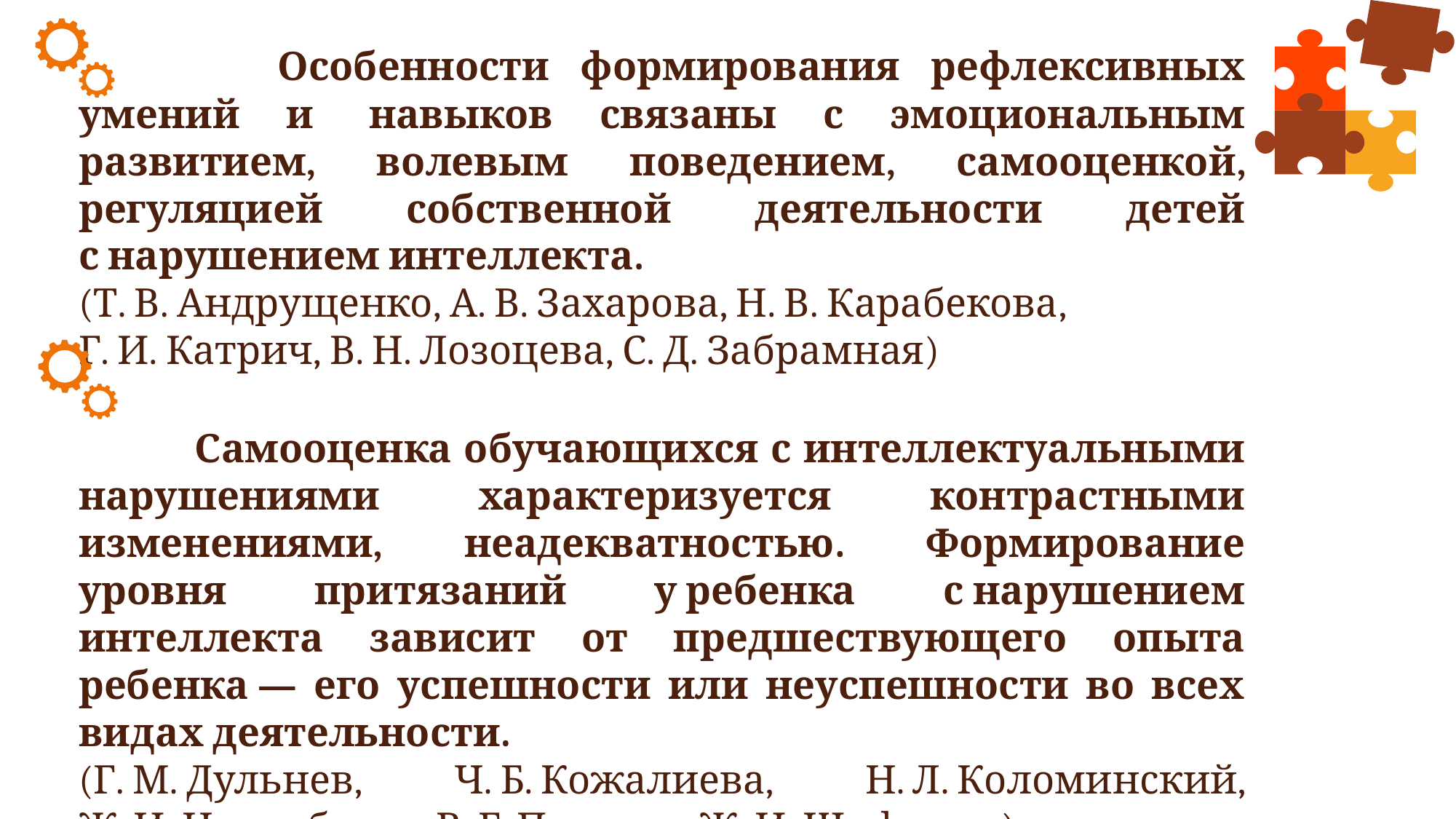

Особенности формирования рефлексивных умений и  навыков связаны с эмоциональным развитием, волевым поведением, самооценкой, регуляцией собственной деятельности детей с нарушением интеллекта.
(Т. В. Андрущенко, А. В. Захарова, Н. В. Карабекова, Г. И. Катрич, В. Н. Лозоцева, С. Д. Забрамная)

         Самооценка обучающихся с интеллектуальными нарушениями характеризуется контрастными изменениями, неадекватностью. Формирование уровня притязаний у ребенка с нарушением интеллекта зависит от предшествующего опыта ребенка — его успешности или неуспешности во всех видах деятельности.
(Г. М. Дульнев, Ч. Б. Кожалиева, Н. Л. Коломинский, Ж. И. Намазбаева, В. Г. Петрова, Ж. И. Шиф и др.)